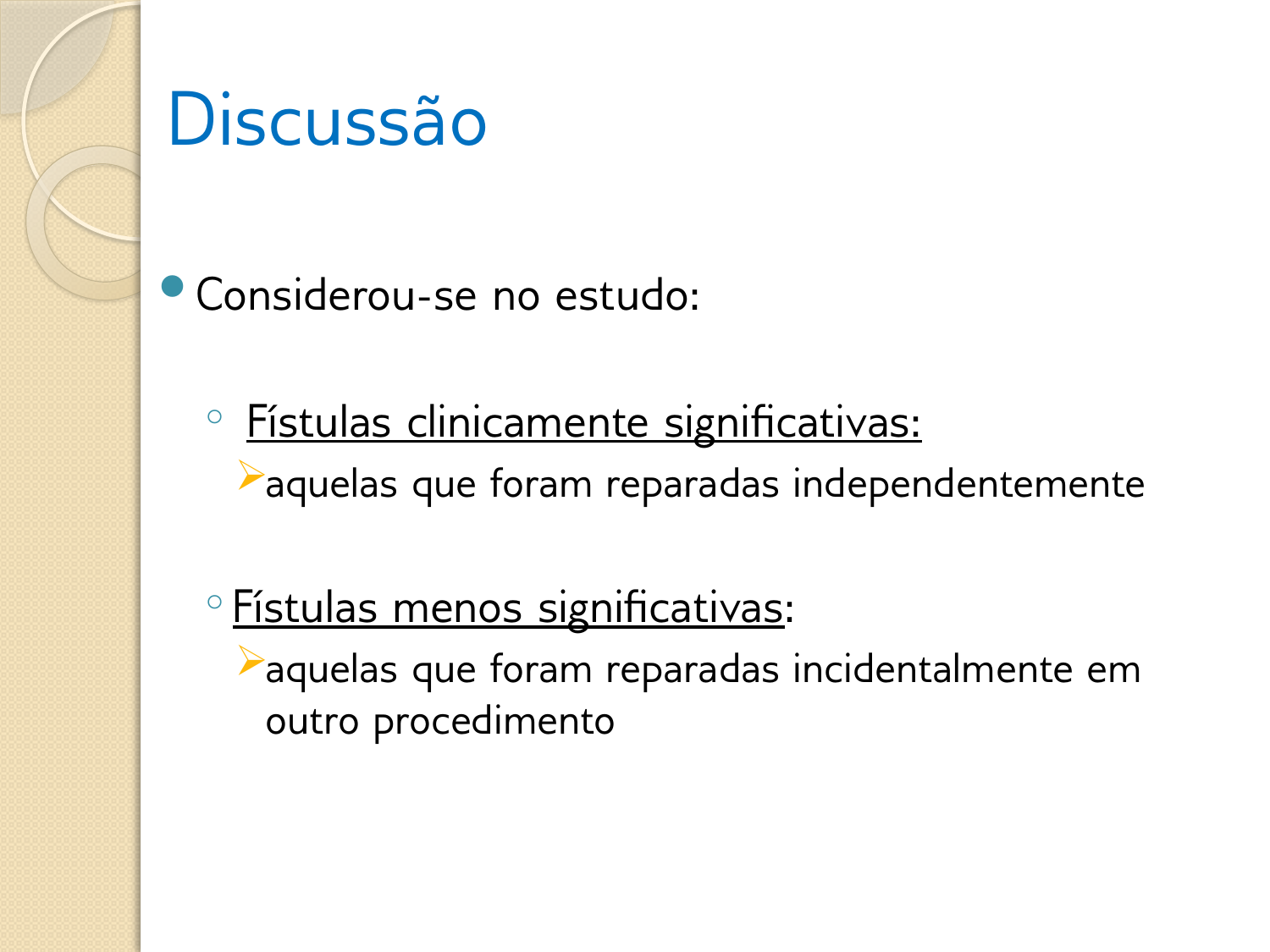

Discussão
Considerou-se no estudo:

 Fístulas clinicamente significativas:
aquelas que foram reparadas independentemente

Fístulas menos significativas:
aquelas que foram reparadas incidentalmente em outro procedimento